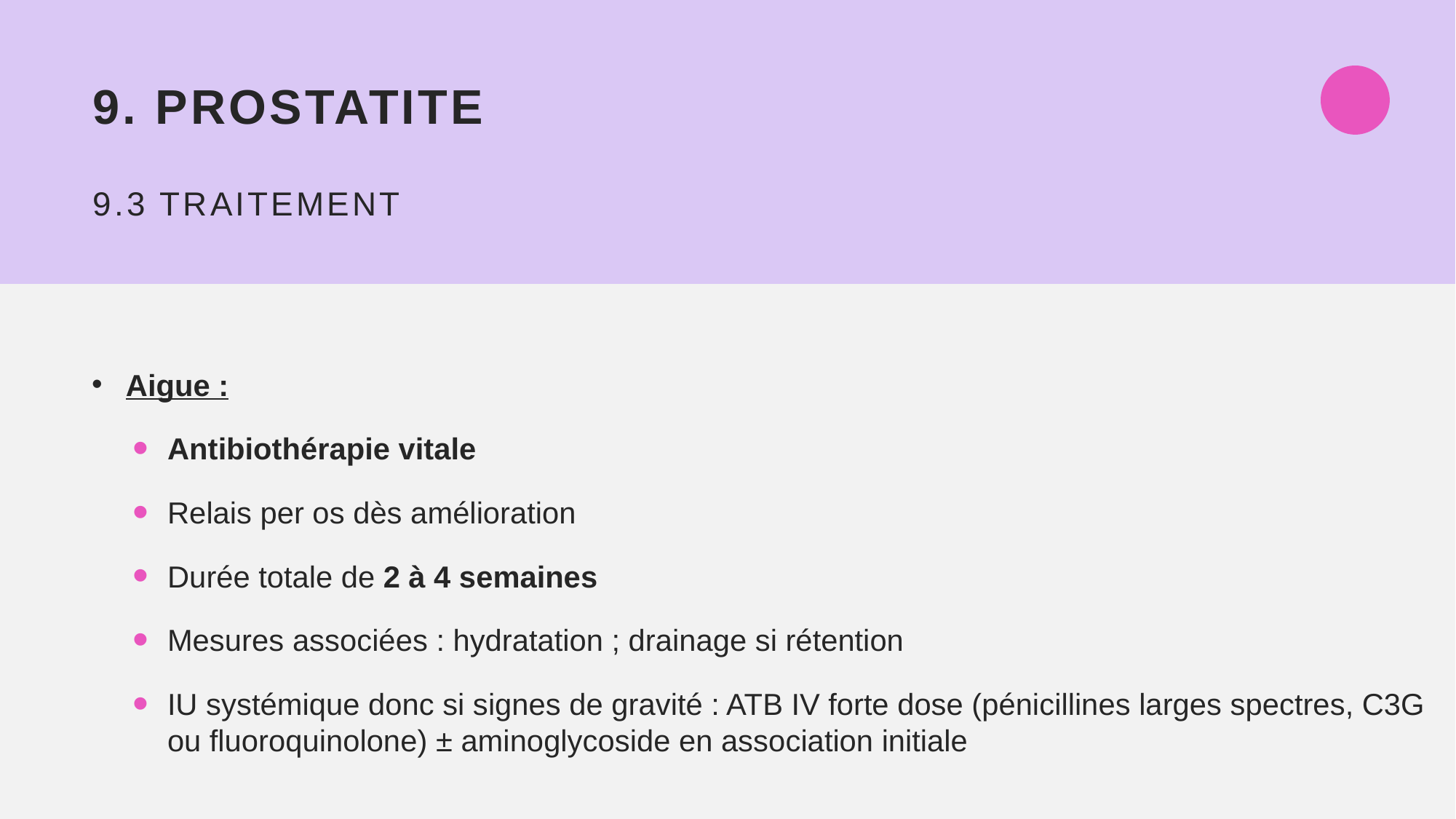

# 9. Prostatite 9.3 Traitement
Aigue :
Antibiothérapie vitale
Relais per os dès amélioration
Durée totale de 2 à 4 semaines
Mesures associées : hydratation ; drainage si rétention
IU systémique donc si signes de gravité : ATB IV forte dose (pénicillines larges spectres, C3G ou fluoroquinolone) ± aminoglycoside en association initiale